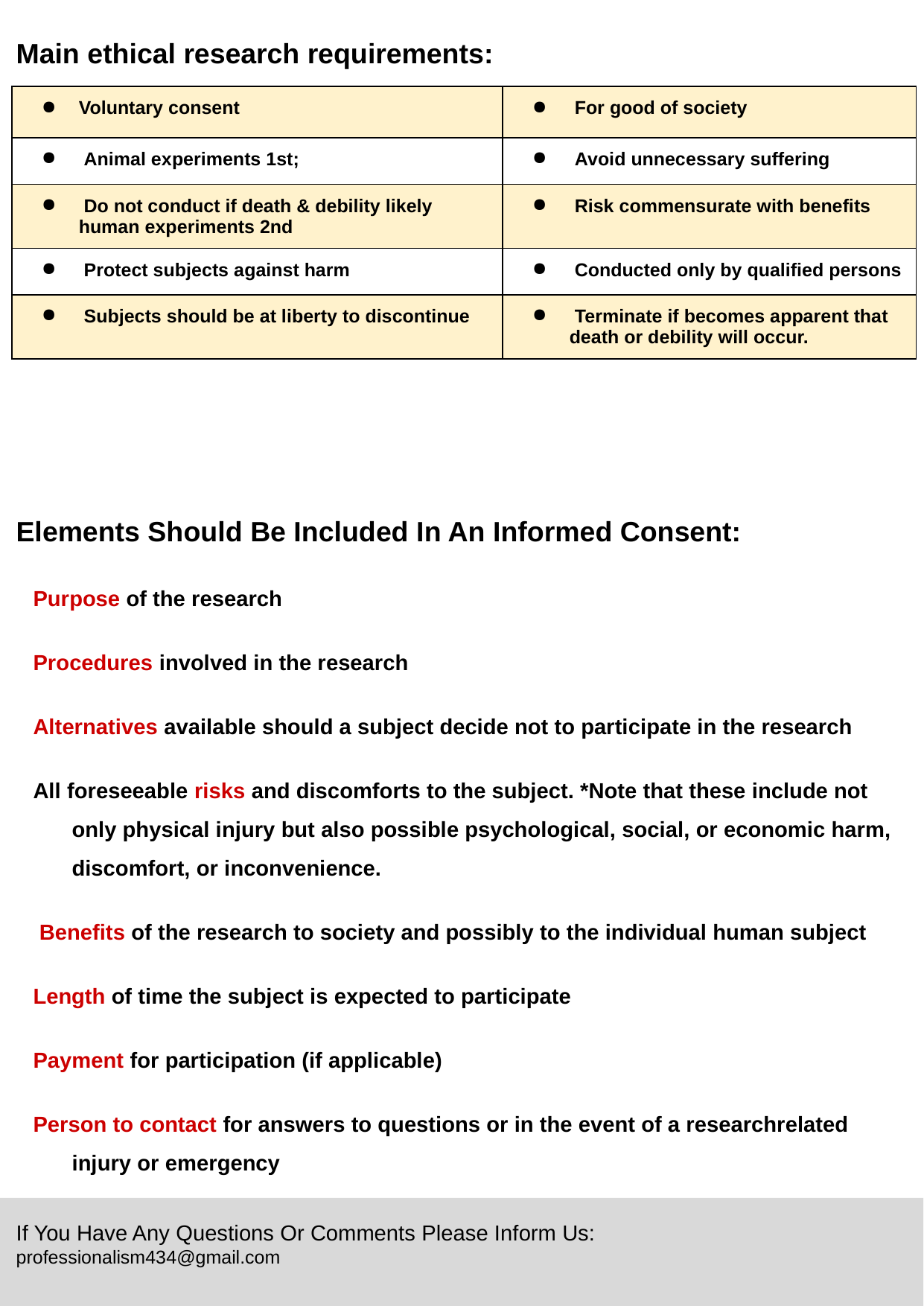

Main ethical research requirements:

Elements Should Be Included In An Informed Consent:
Purpose of the research
Procedures involved in the research
Alternatives available should a subject decide not to participate in the research
All foreseeable risks and discomforts to the subject. *Note that these include not only physical injury but also possible psychological, social, or economic harm, discomfort, or inconvenience.
 Benefits of the research to society and possibly to the individual human subject
Length of time the subject is expected to participate
Payment for participation (if applicable)
Person to contact for answers to questions or in the event of a researchrelated injury or emergency
Statement that participation is voluntary and that refusal to participate will not result in any consequences or any loss of benefits that the person is otherwise entitled to receive
Subjects' right to confidentiality and right to withdraw from the study at any time without any consequences.

| Voluntary consent | For good of society |
| --- | --- |
| Animal experiments 1st; | Avoid unnecessary suffering |
| Do not conduct if death & debility likely human experiments 2nd | Risk commensurate with benefits |
| Protect subjects against harm | Conducted only by qualified persons |
| Subjects should be at liberty to discontinue | Terminate if becomes apparent that death or debility will occur. |

If You Have Any Questions Or Comments Please Inform Us:
professionalism434@gmail.com